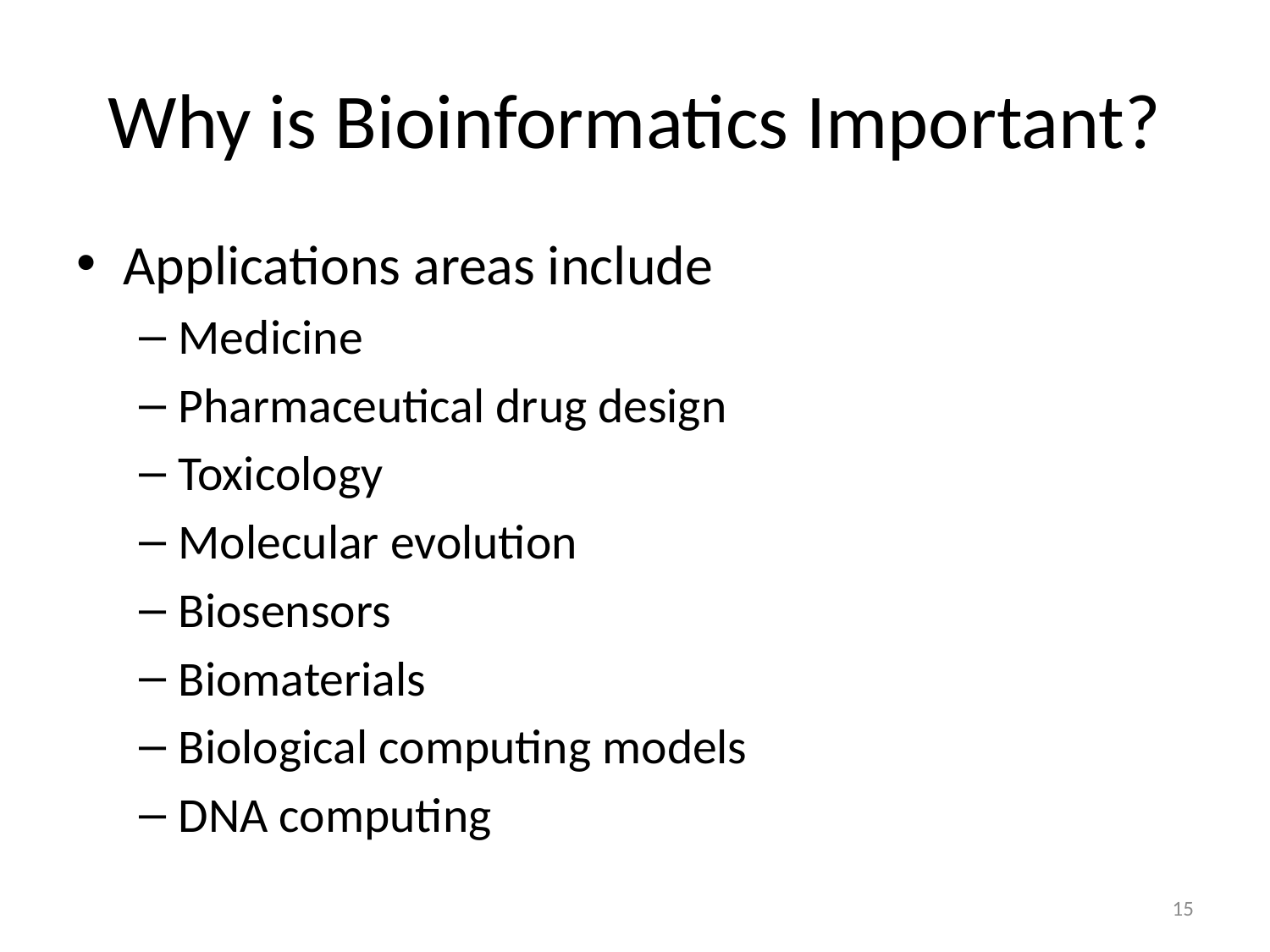

# Why is Bioinformatics Important?
Applications areas include
Medicine
Pharmaceutical drug design
Toxicology
Molecular evolution
Biosensors
Biomaterials
Biological computing models
DNA computing

15